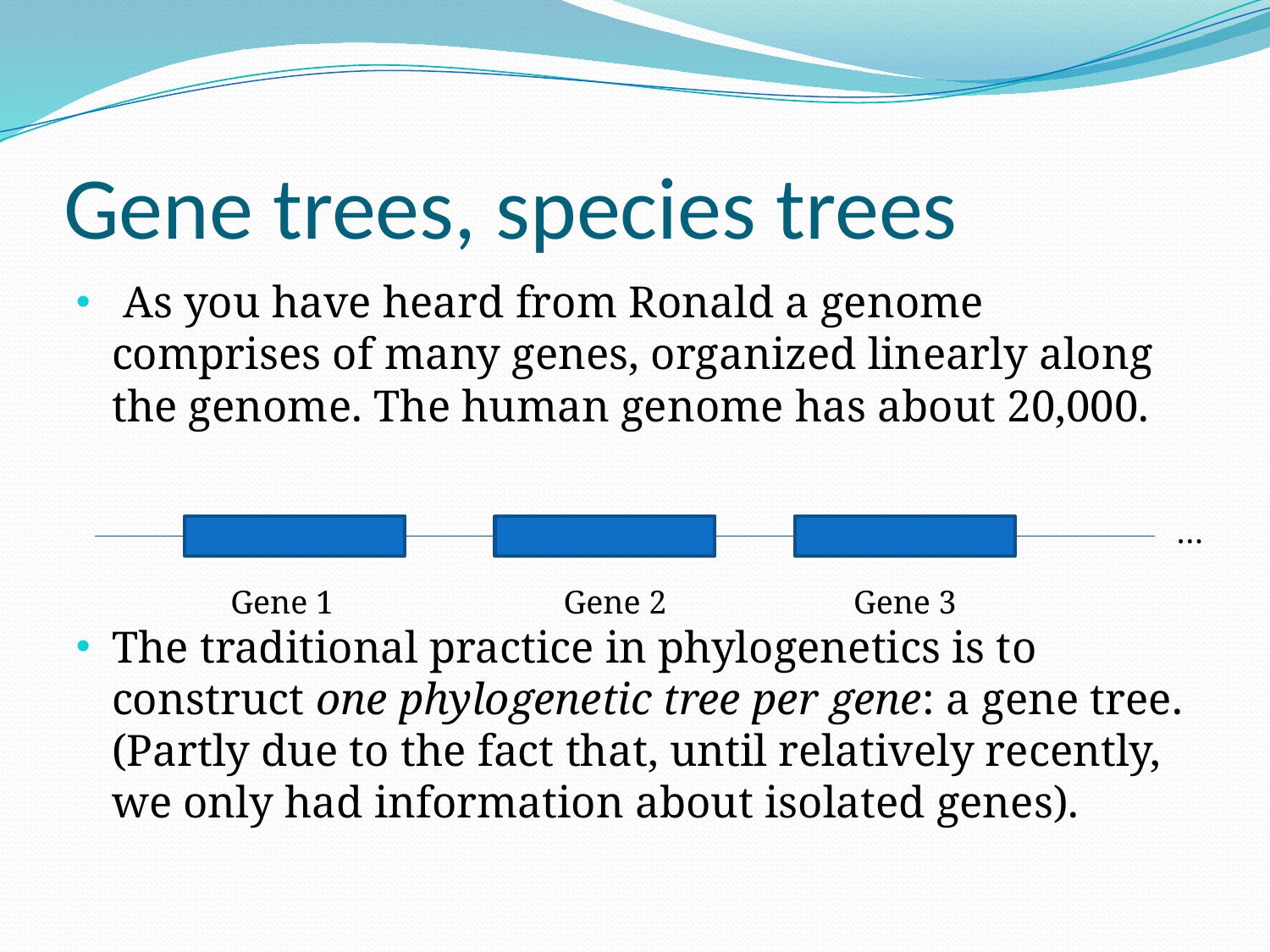

# Gene trees, species trees
 As you have heard from Ronald a genome comprises of many genes, organized linearly along the genome. The human genome has about 20,000.

The traditional practice in phylogenetics is to construct one phylogenetic tree per gene: a gene tree. (Partly due to the fact that, until relatively recently, we only had information about isolated genes).
…

Gene 1
Gene 2
Gene 3